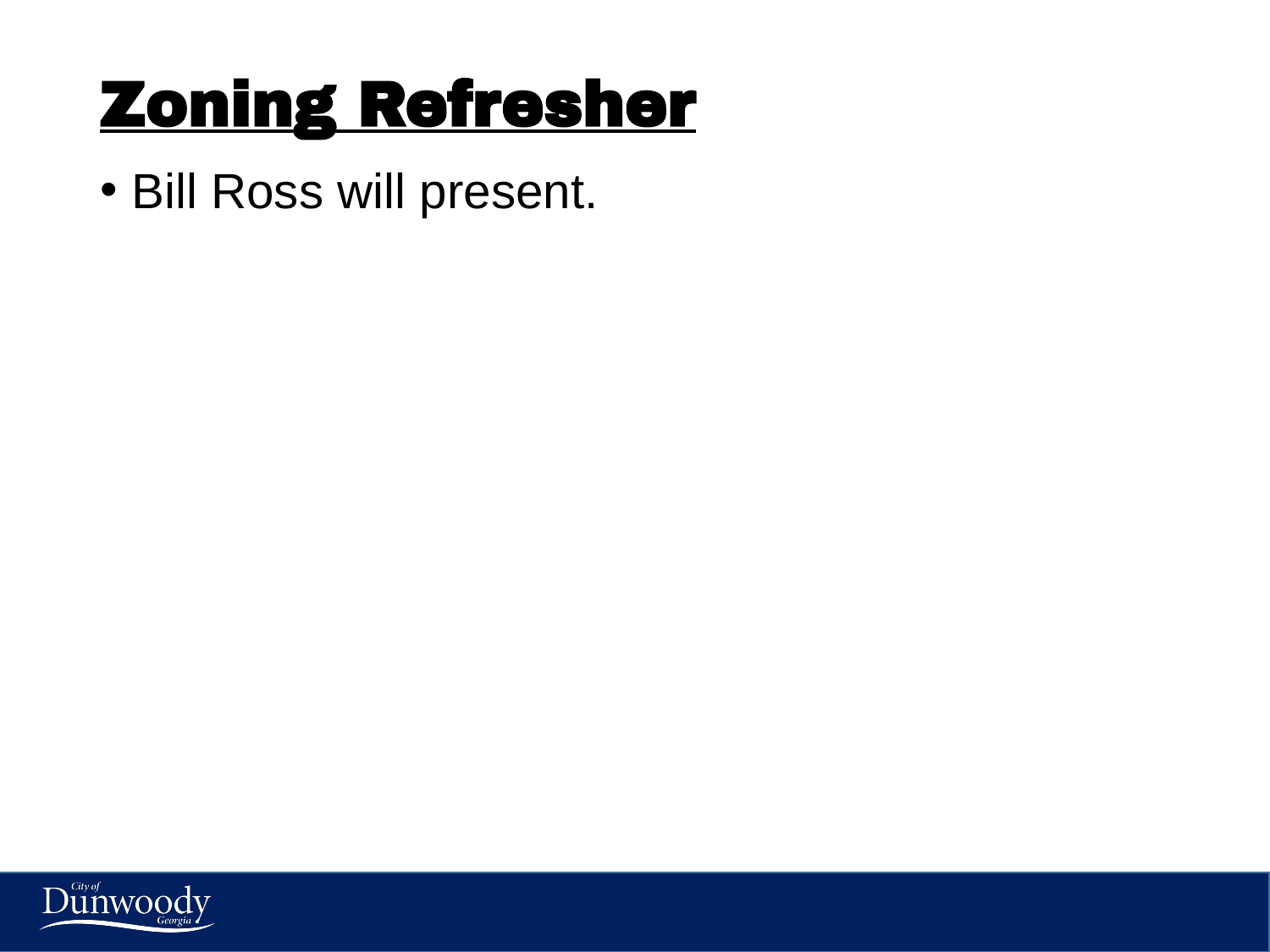

# Zoning Refresher
Bill Ross will present.
42